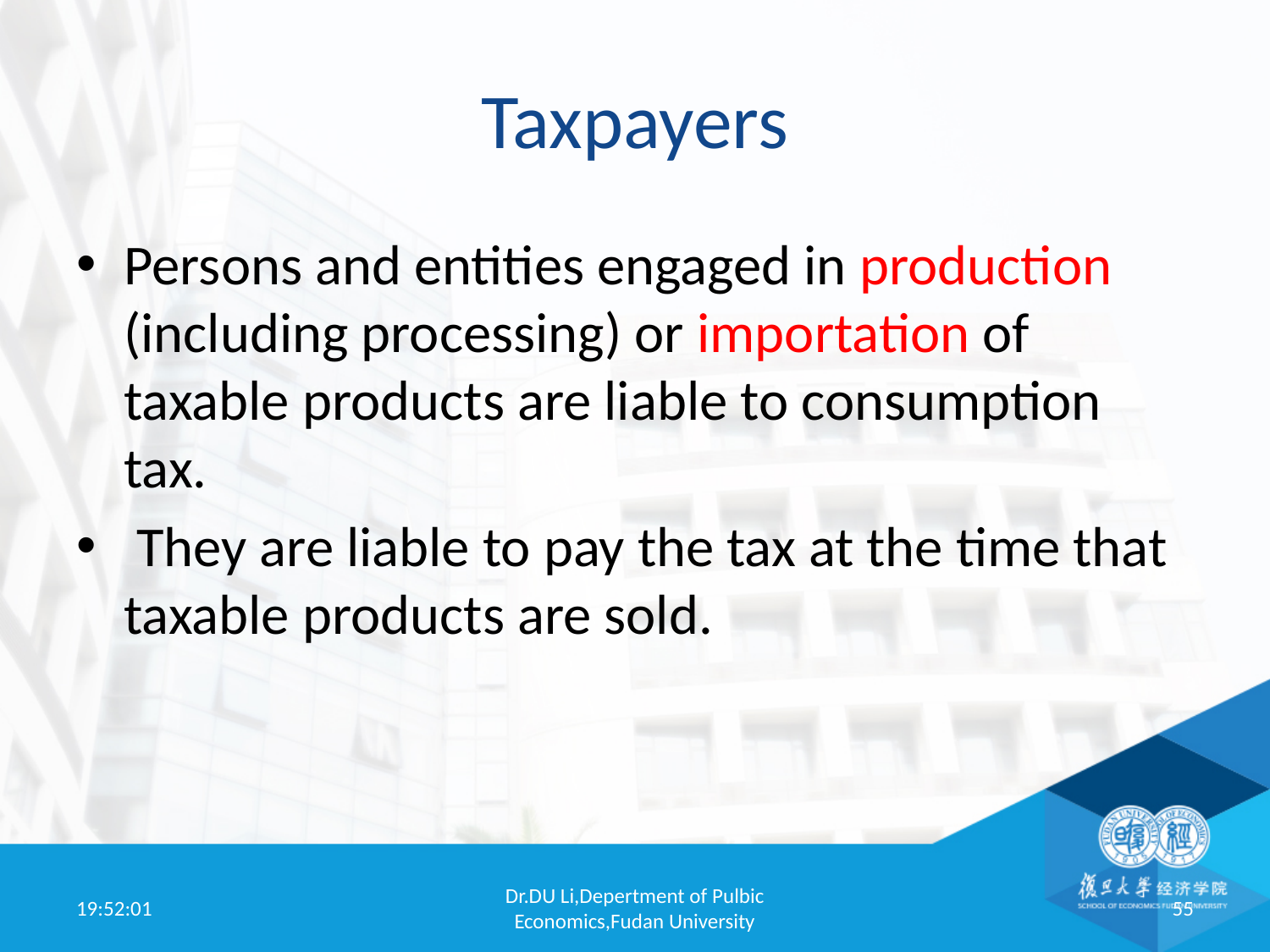

# Taxpayers
Persons and entities engaged in production (including processing) or importation of taxable products are liable to consumption tax.
 They are liable to pay the tax at the time that taxable products are sold.
19:52:01
Dr.DU Li,Depertment of Pulbic Economics,Fudan University
55